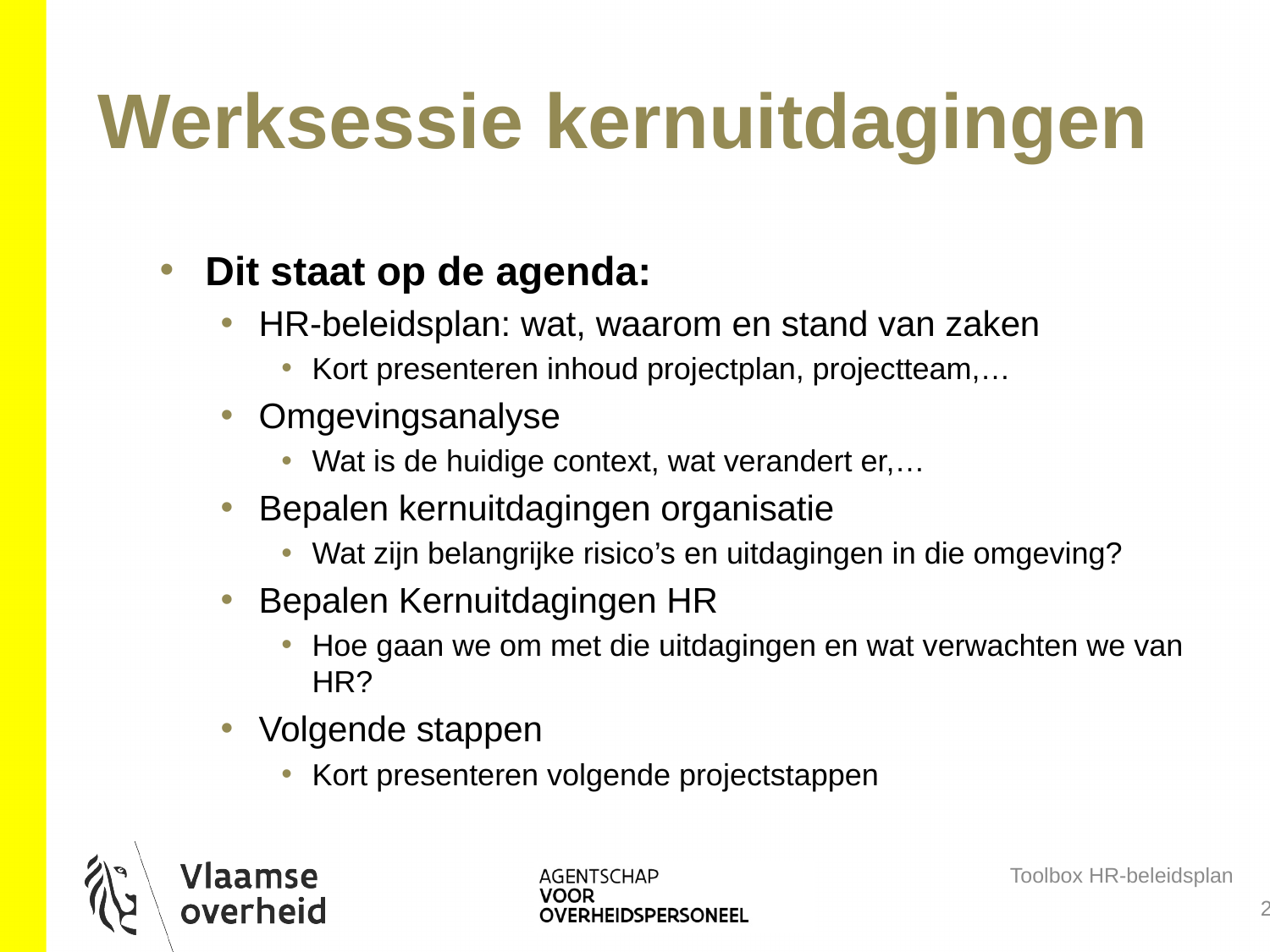

# Werksessie kernuitdagingen
Dit staat op de agenda:
HR-beleidsplan: wat, waarom en stand van zaken
Kort presenteren inhoud projectplan, projectteam,…
Omgevingsanalyse
Wat is de huidige context, wat verandert er,…
Bepalen kernuitdagingen organisatie
Wat zijn belangrijke risico’s en uitdagingen in die omgeving?
Bepalen Kernuitdagingen HR
Hoe gaan we om met die uitdagingen en wat verwachten we van HR?
Volgende stappen
Kort presenteren volgende projectstappen
Toolbox HR-beleidsplan
2